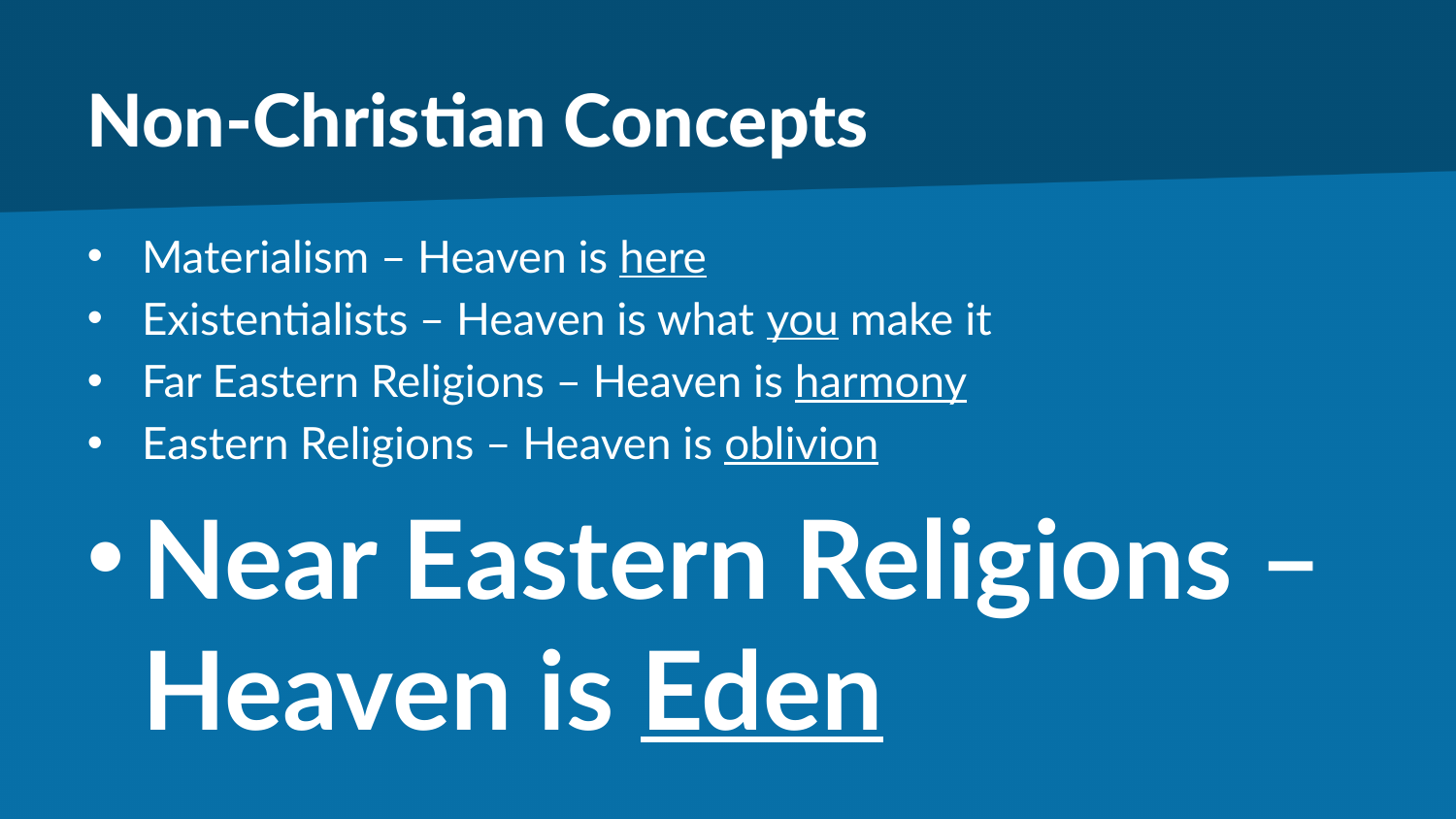

# Non-Christian Concepts
Materialism – Heaven is here
Existentialists – Heaven is what you make it
Far Eastern Religions – Heaven is harmony
Eastern Religions – Heaven is oblivion
Near Eastern Religions – Heaven is Eden